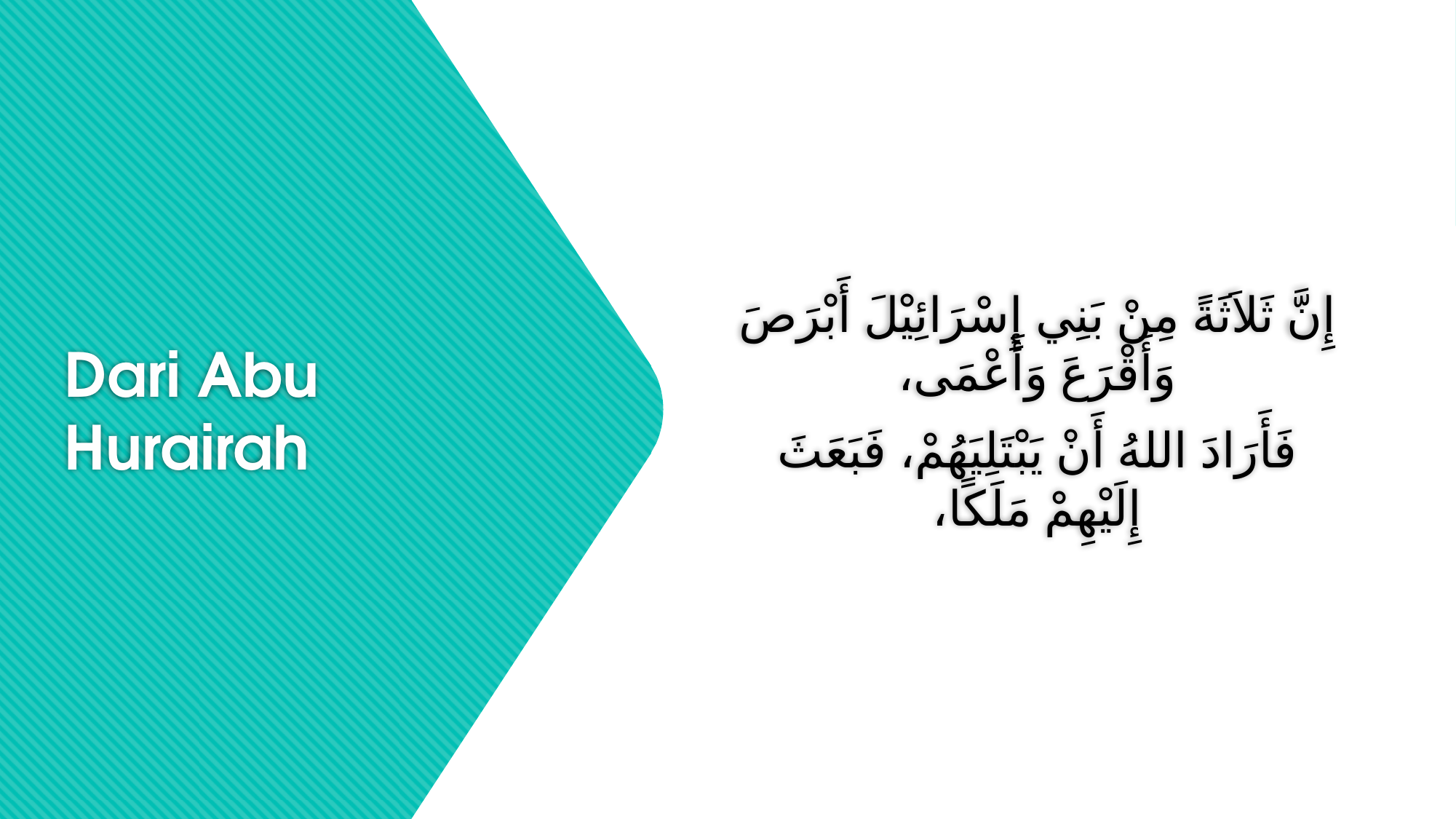

إِنَّ ثَلاَثَةً مِنْ بَنِي إِسْرَائِيْلَ أَبْرَصَ وَأَقْرَعَ وَأَعْمَى،
فَأَرَادَ اللهُ أَنْ يَبْتَلِيَهُمْ، فَبَعَثَ إِلَيْهِمْ مَلَكًا،
# Dari Abu Hurairah
21